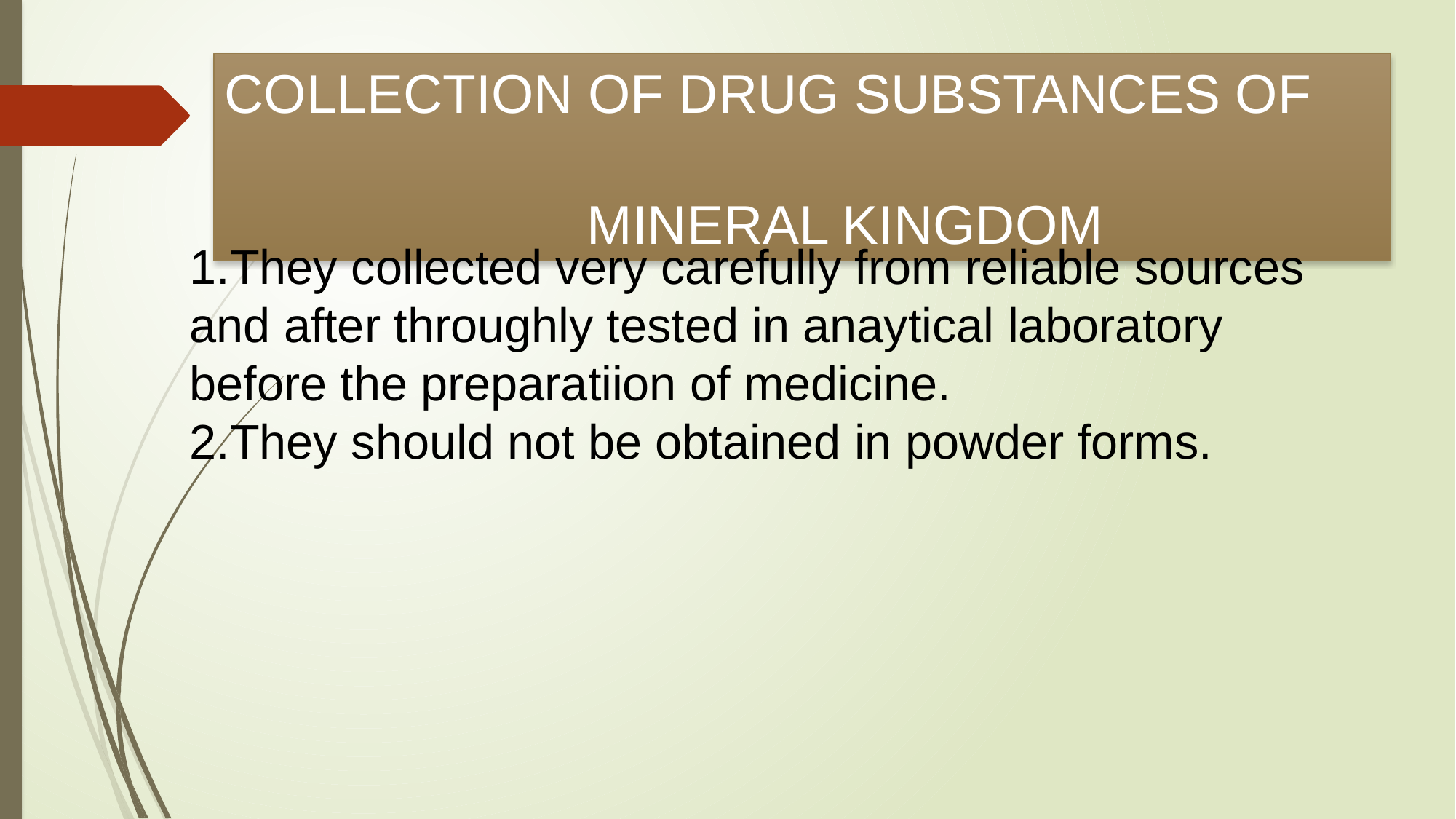

COLLECTION OF DRUG SUBSTANCES OF
                        MINERAL KINGDOM
1.They collected very carefully from reliable sources and after throughly tested in anaytical laboratory before the preparatiion of medicine.
2.They should not be obtained in powder forms.